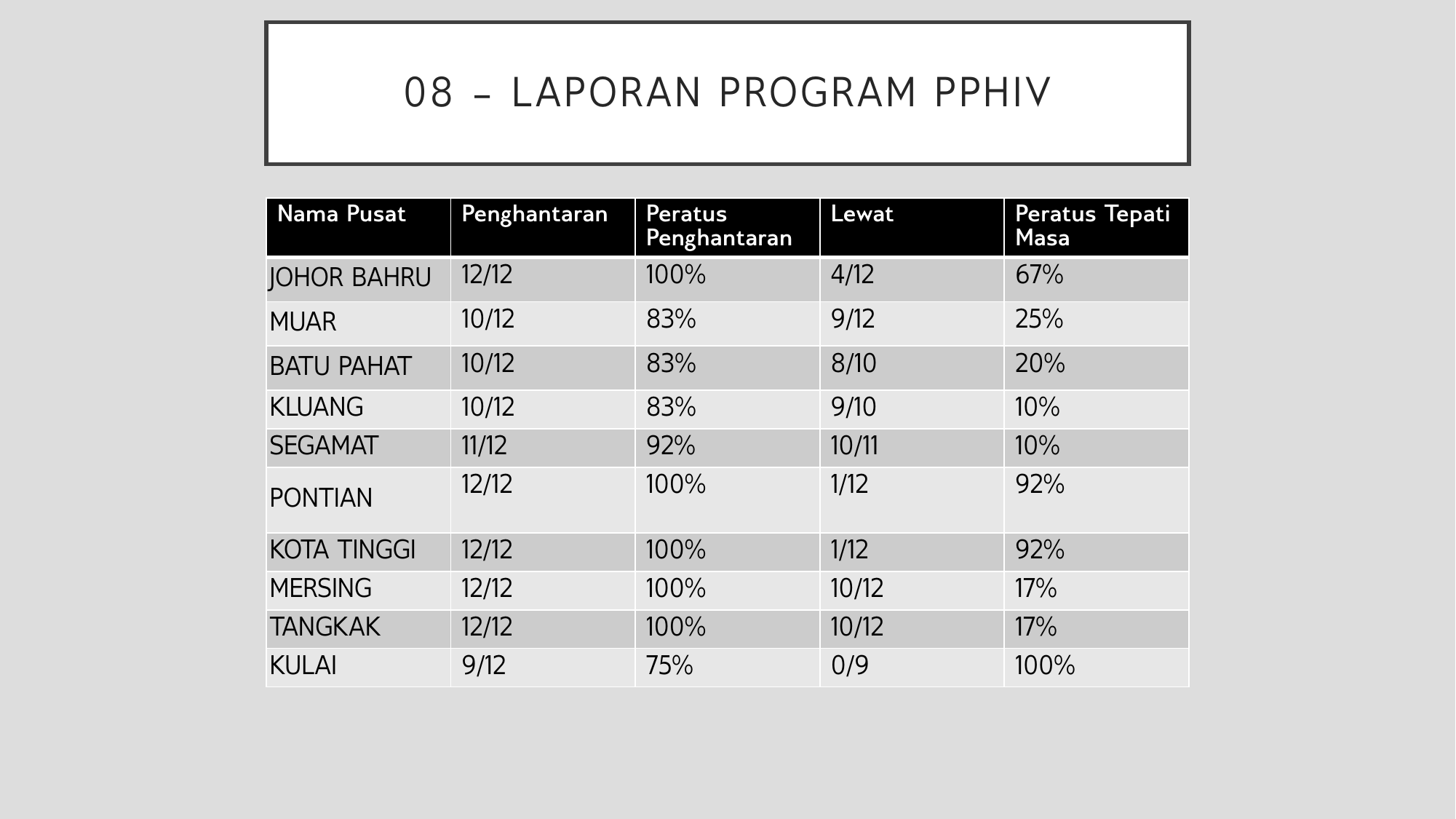

# 08 – laporan program pphiv
| Nama Pusat | Penghantaran | Peratus Penghantaran | Lewat | Peratus Tepati Masa |
| --- | --- | --- | --- | --- |
| JOHOR BAHRU | 12/12 | 100% | 4/12 | 67% |
| MUAR | 10/12 | 83% | 9/12 | 25% |
| BATU PAHAT | 10/12 | 83% | 8/10 | 20% |
| KLUANG | 10/12 | 83% | 9/10 | 10% |
| SEGAMAT | 11/12 | 92% | 10/11 | 10% |
| PONTIAN | 12/12 | 100% | 1/12 | 92% |
| KOTA TINGGI | 12/12 | 100% | 1/12 | 92% |
| MERSING | 12/12 | 100% | 10/12 | 17% |
| TANGKAK | 12/12 | 100% | 10/12 | 17% |
| KULAI | 9/12 | 75% | 0/9 | 100% |